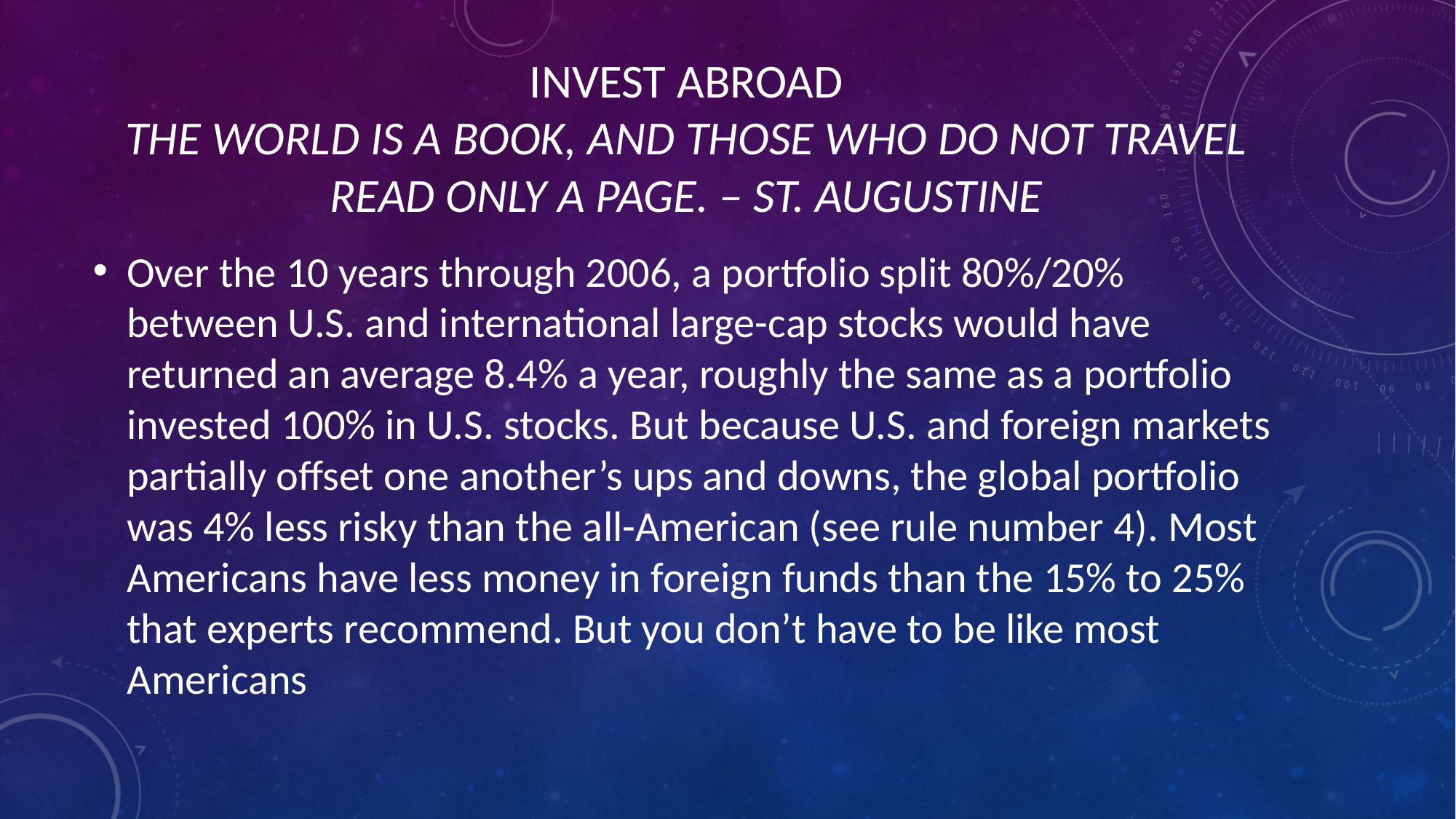

# Invest abroad The World is a book, and those who do not travel read only a page. – St. Augustine
Over the 10 years through 2006, a portfolio split 80%/20% between U.S. and international large-cap stocks would have returned an average 8.4% a year, roughly the same as a portfolio invested 100% in U.S. stocks. But because U.S. and foreign markets partially offset one another’s ups and downs, the global portfolio was 4% less risky than the all-American (see rule number 4). Most Americans have less money in foreign funds than the 15% to 25% that experts recommend. But you don’t have to be like most Americans